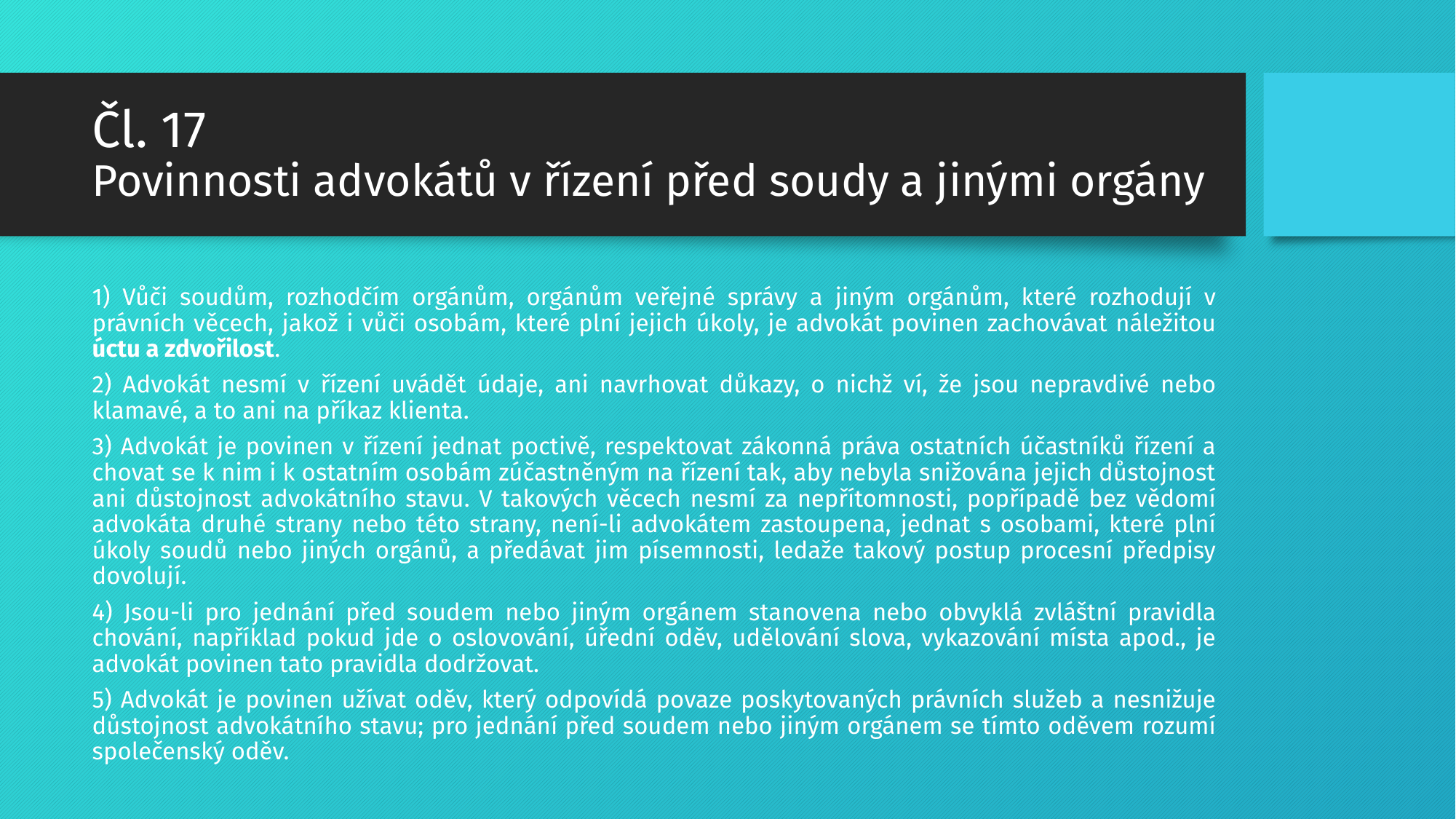

# Čl. 17 Povinnosti advokátů v řízení před soudy a jinými orgány
1) Vůči soudům, rozhodčím orgánům, orgánům veřejné správy a jiným orgánům, které rozhodují v právních věcech, jakož i vůči osobám, které plní jejich úkoly, je advokát povinen zachovávat náležitou úctu a zdvořilost.
2) Advokát nesmí v řízení uvádět údaje, ani navrhovat důkazy, o nichž ví, že jsou nepravdivé nebo klamavé, a to ani na příkaz klienta.
3) Advokát je povinen v řízení jednat poctivě, respektovat zákonná práva ostatních účastníků řízení a chovat se k nim i k ostatním osobám zúčastněným na řízení tak, aby nebyla snižována jejich důstojnost ani důstojnost advokátního stavu. V takových věcech nesmí za nepřítomnosti, popřípadě bez vědomí advokáta druhé strany nebo této strany, není-li advokátem zastoupena, jednat s osobami, které plní úkoly soudů nebo jiných orgánů, a předávat jim písemnosti, ledaže takový postup procesní předpisy dovolují.
4) Jsou-li pro jednání před soudem nebo jiným orgánem stanovena nebo obvyklá zvláštní pravidla chování, například pokud jde o oslovování, úřední oděv, udělování slova, vykazování místa apod., je advokát povinen tato pravidla dodržovat.
5) Advokát je povinen užívat oděv, který odpovídá povaze poskytovaných právních služeb a nesnižuje důstojnost advokátního stavu; pro jednání před soudem nebo jiným orgánem se tímto oděvem rozumí společenský oděv.